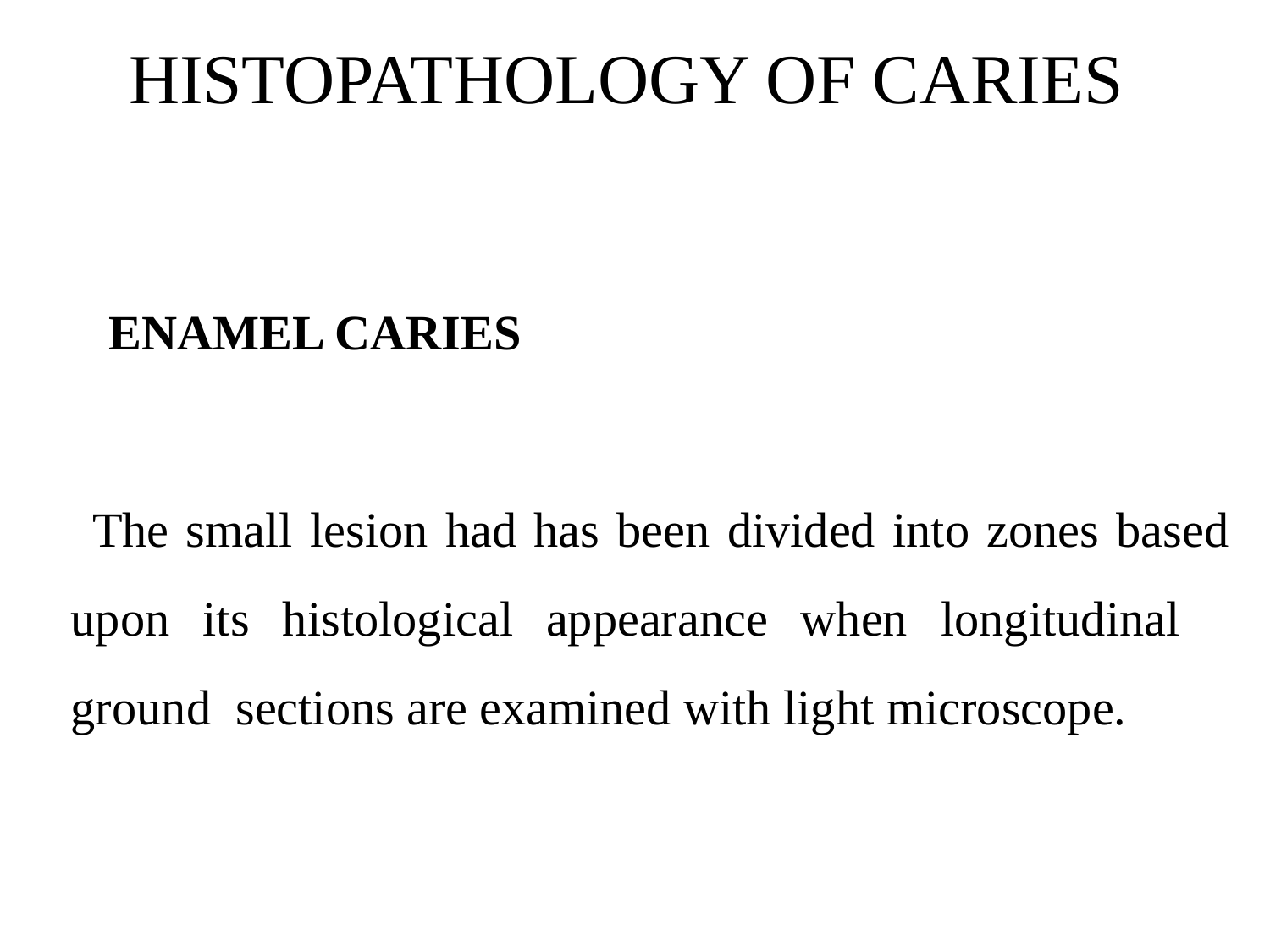

# HISTOPATHOLOGY OF CARIES
       ENAMEL CARIES

    The small lesion had has been divided into zones based  upon its histological appearance when longitudinal   ground  sections are examined with light microscope.